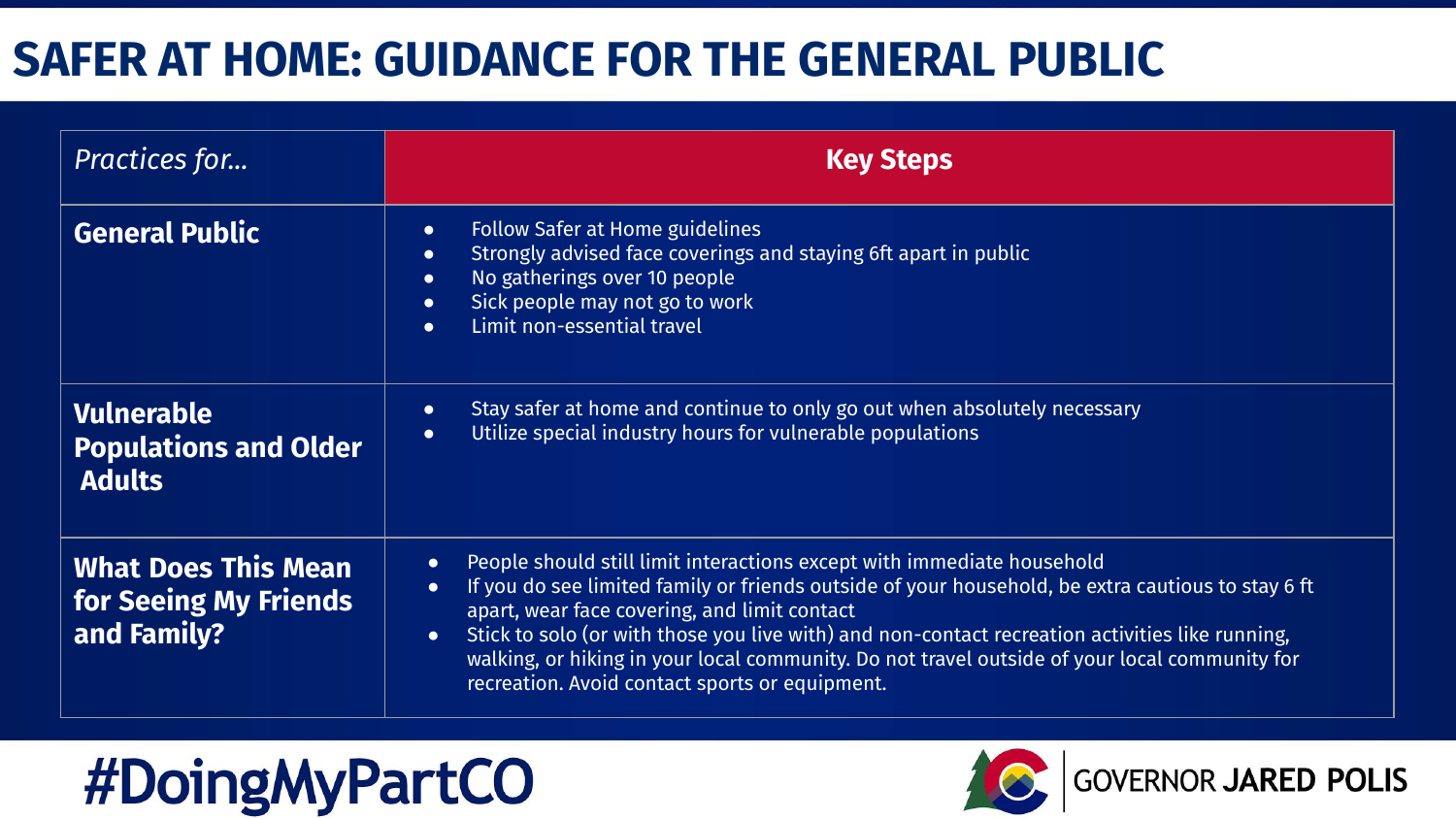

# SAFER AT HOME: GUIDANCE FOR THE GENERAL PUBLIC
| Practices for... | Key Steps |
| --- | --- |
| General Public | Follow Safer at Home guidelines Strongly advised face coverings and staying 6ft apart in public No gatherings over 10 people Sick people may not go to work Limit non-essential travel |
| Vulnerable Populations and Older Adults | Stay safer at home and continue to only go out when absolutely necessary Utilize special industry hours for vulnerable populations |
| What Does This Mean for Seeing My Friends and Family? | People should still limit interactions except with immediate household If you do see limited family or friends outside of your household, be extra cautious to stay 6 ft apart, wear face covering, and limit contact Stick to solo (or with those you live with) and non-contact recreation activities like running, walking, or hiking in your local community. Do not travel outside of your local community for recreation. Avoid contact sports or equipment. |